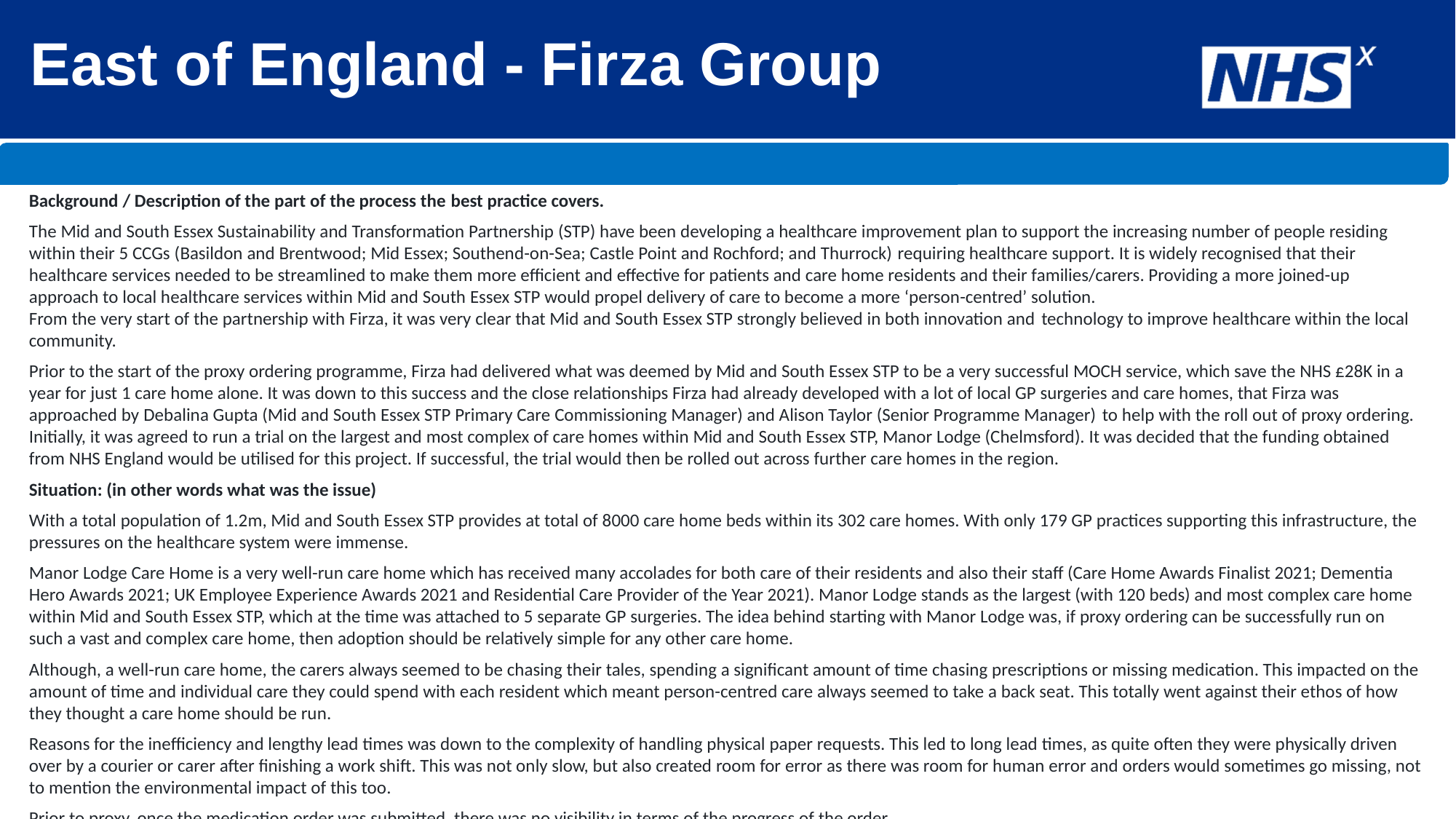

# East of England - Firza Group

Background / Description of the part of the process the best practice covers.
The Mid and South Essex Sustainability and Transformation Partnership (STP) have been developing a healthcare improvement plan to support the increasing number of people residing within their 5 CCGs (Basildon and Brentwood; Mid Essex; Southend-on-Sea; Castle Point and Rochford; and Thurrock) requiring healthcare support. It is widely recognised that their healthcare services needed to be streamlined to make them more efficient and effective for patients and care home residents and their families/carers. Providing a more joined-up approach to local healthcare services within Mid and South Essex STP would propel delivery of care to become a more ‘person-centred’ solution.
From the very start of the partnership with Firza, it was very clear that Mid and South Essex STP strongly believed in both innovation and technology to improve healthcare within the local community.
Prior to the start of the proxy ordering programme, Firza had delivered what was deemed by Mid and South Essex STP to be a very successful MOCH service, which save the NHS £28K in a year for just 1 care home alone. It was down to this success and the close relationships Firza had already developed with a lot of local GP surgeries and care homes, that Firza was approached by Debalina Gupta (Mid and South Essex STP Primary Care Commissioning Manager) and Alison Taylor (Senior Programme Manager) to help with the roll out of proxy ordering. Initially, it was agreed to run a trial on the largest and most complex of care homes within Mid and South Essex STP, Manor Lodge (Chelmsford). It was decided that the funding obtained from NHS England would be utilised for this project. If successful, the trial would then be rolled out across further care homes in the region.
Situation: (in other words what was the issue)
With a total population of 1.2m, Mid and South Essex STP provides at total of 8000 care home beds within its 302 care homes. With only 179 GP practices supporting this infrastructure, the pressures on the healthcare system were immense.
Manor Lodge Care Home is a very well-run care home which has received many accolades for both care of their residents and also their staff (Care Home Awards Finalist 2021; Dementia Hero Awards 2021; UK Employee Experience Awards 2021 and Residential Care Provider of the Year 2021). Manor Lodge stands as the largest (with 120 beds) and most complex care home within Mid and South Essex STP, which at the time was attached to 5 separate GP surgeries. The idea behind starting with Manor Lodge was, if proxy ordering can be successfully run on such a vast and complex care home, then adoption should be relatively simple for any other care home.
Although, a well-run care home, the carers always seemed to be chasing their tales, spending a significant amount of time chasing prescriptions or missing medication. This impacted on the amount of time and individual care they could spend with each resident which meant person-centred care always seemed to take a back seat. This totally went against their ethos of how they thought a care home should be run.
Reasons for the inefficiency and lengthy lead times was down to the complexity of handling physical paper requests. This led to long lead times, as quite often they were physically driven over by a courier or carer after finishing a work shift. This was not only slow, but also created room for error as there was room for human error and orders would sometimes go missing, not to mention the environmental impact of this too.
Prior to proxy, once the medication order was submitted, there was no visibility in terms of the progress of the order.